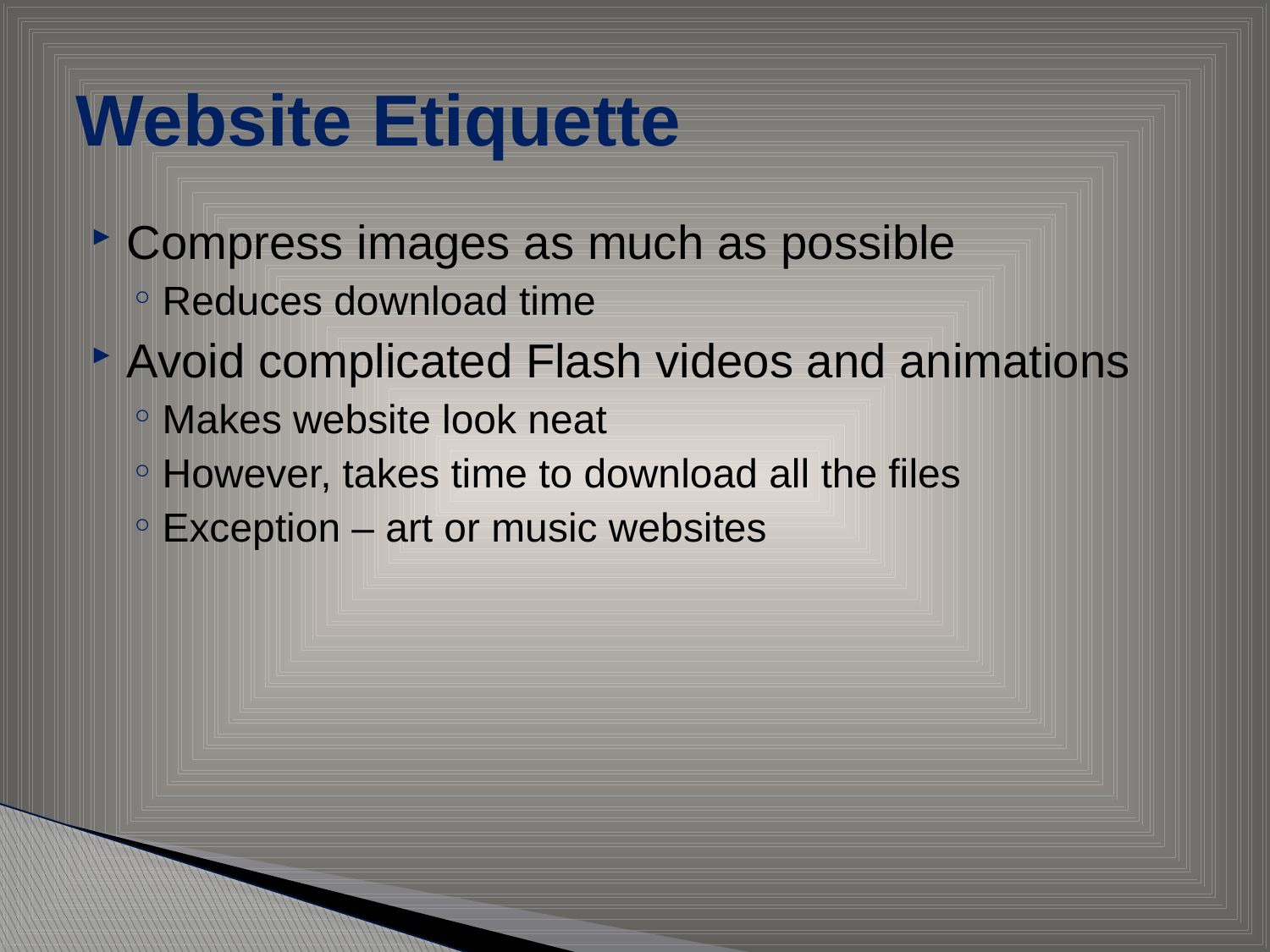

# Website Etiquette
Compress images as much as possible
Reduces download time
Avoid complicated Flash videos and animations
Makes website look neat
However, takes time to download all the files
Exception – art or music websites